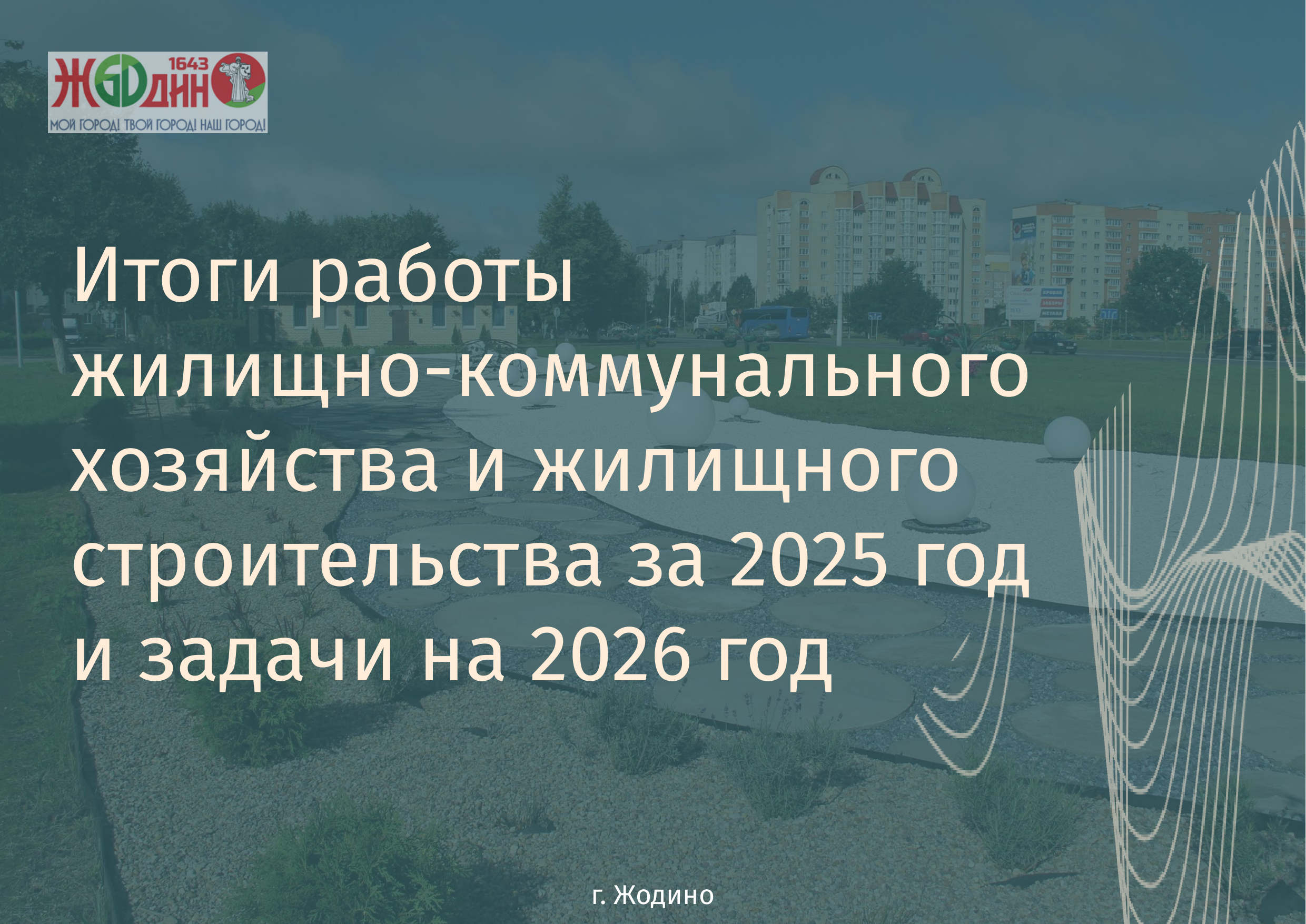

Итоги работы
жилищно-коммунального хозяйства и жилищного строительства за 2025 год
и задачи на 2026 год

г. Жодино